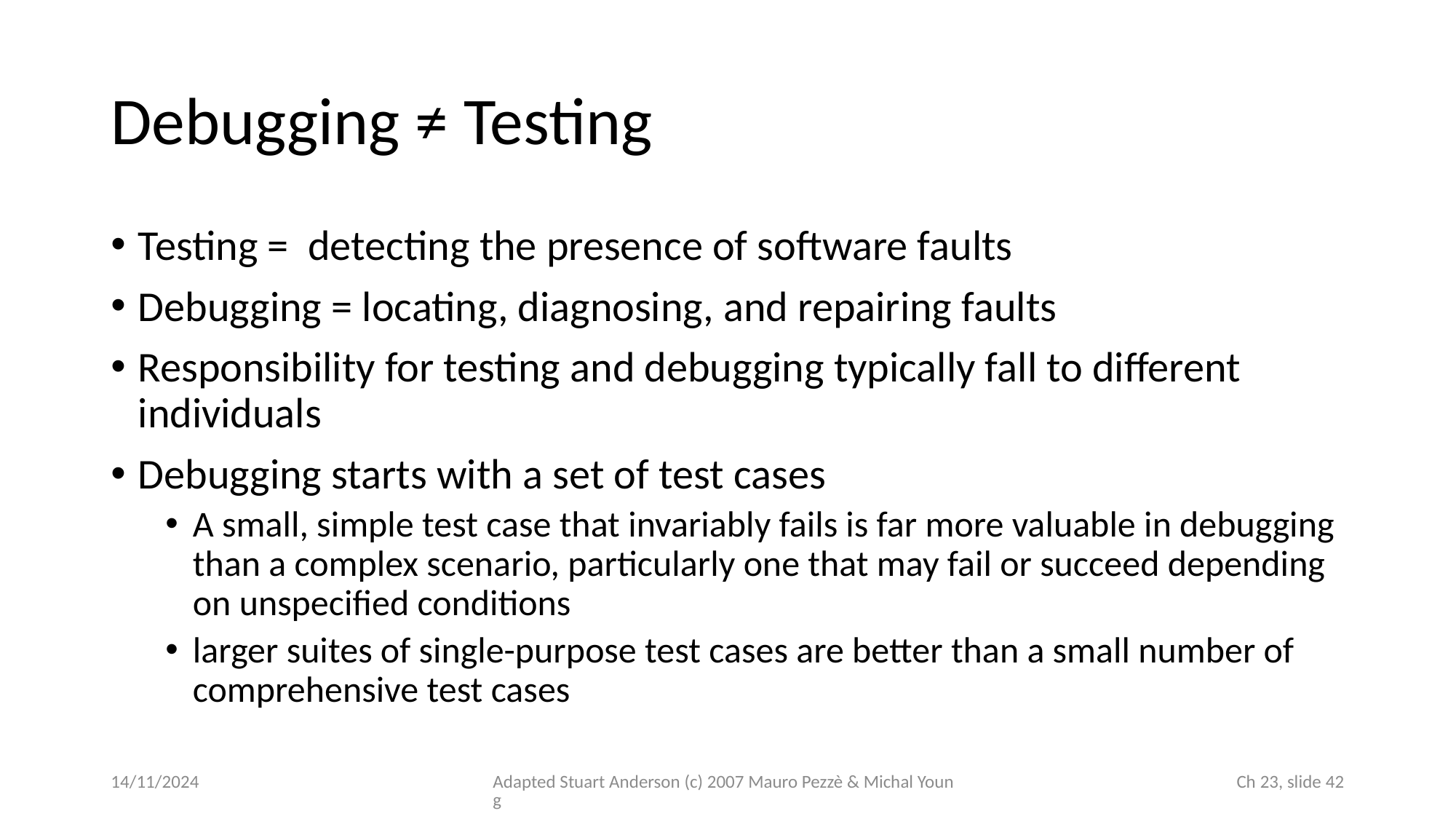

# Debugging ≠ Testing
Testing =  detecting the presence of software faults
Debugging = locating, diagnosing, and repairing faults
Responsibility for testing and debugging typically fall to different individuals
Debugging starts with a set of test cases
A small, simple test case that invariably fails is far more valuable in debugging than a complex scenario, particularly one that may fail or succeed depending on unspecified conditions
larger suites of single-purpose test cases are better than a small number of comprehensive test cases
14/11/2024
Adapted Stuart Anderson (c) 2007 Mauro Pezzè & Michal Young
 Ch 23, slide 42